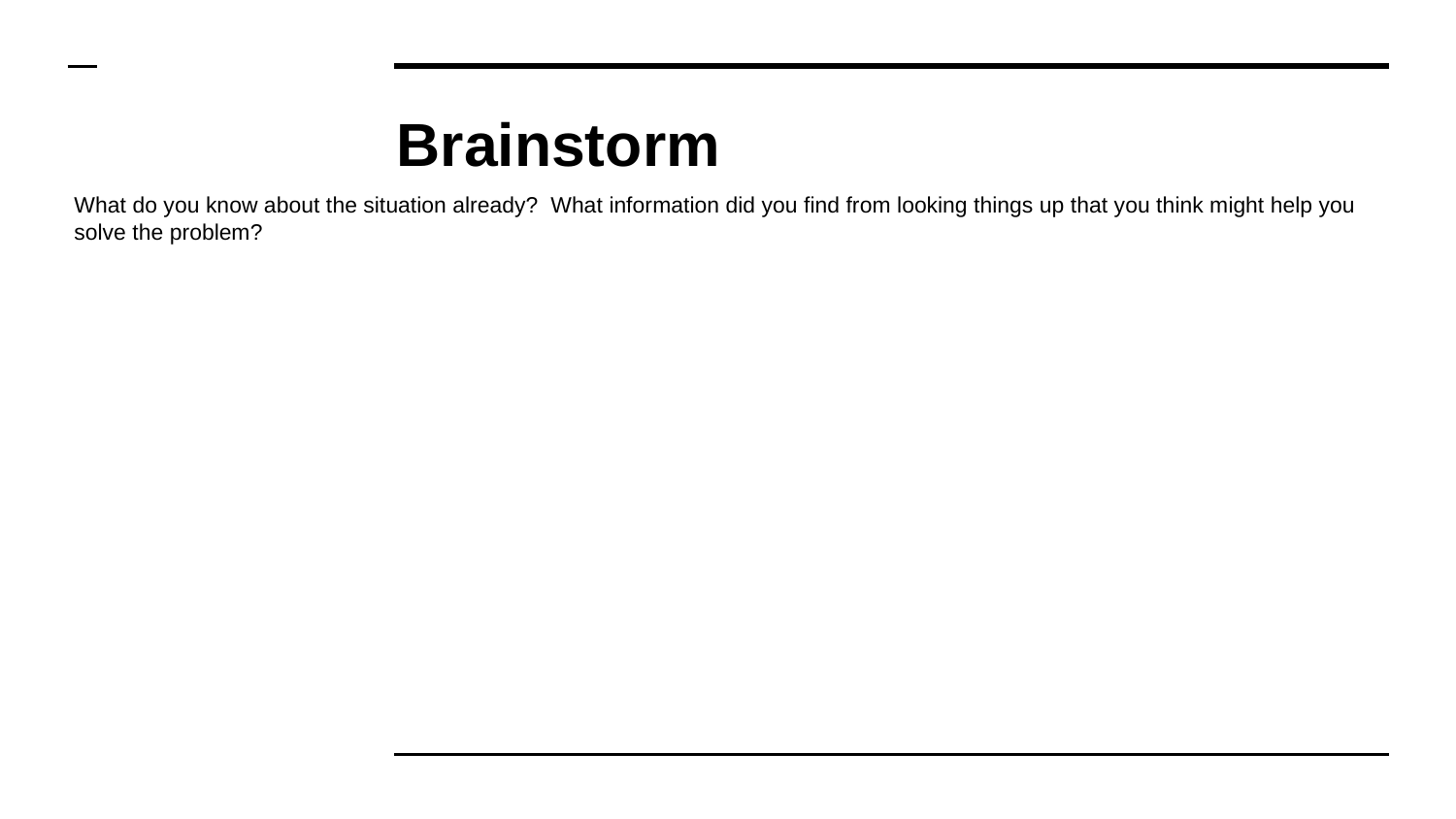

# Brainstorm
What do you know about the situation already?  What information did you find from looking things up that you think might help you solve the problem?